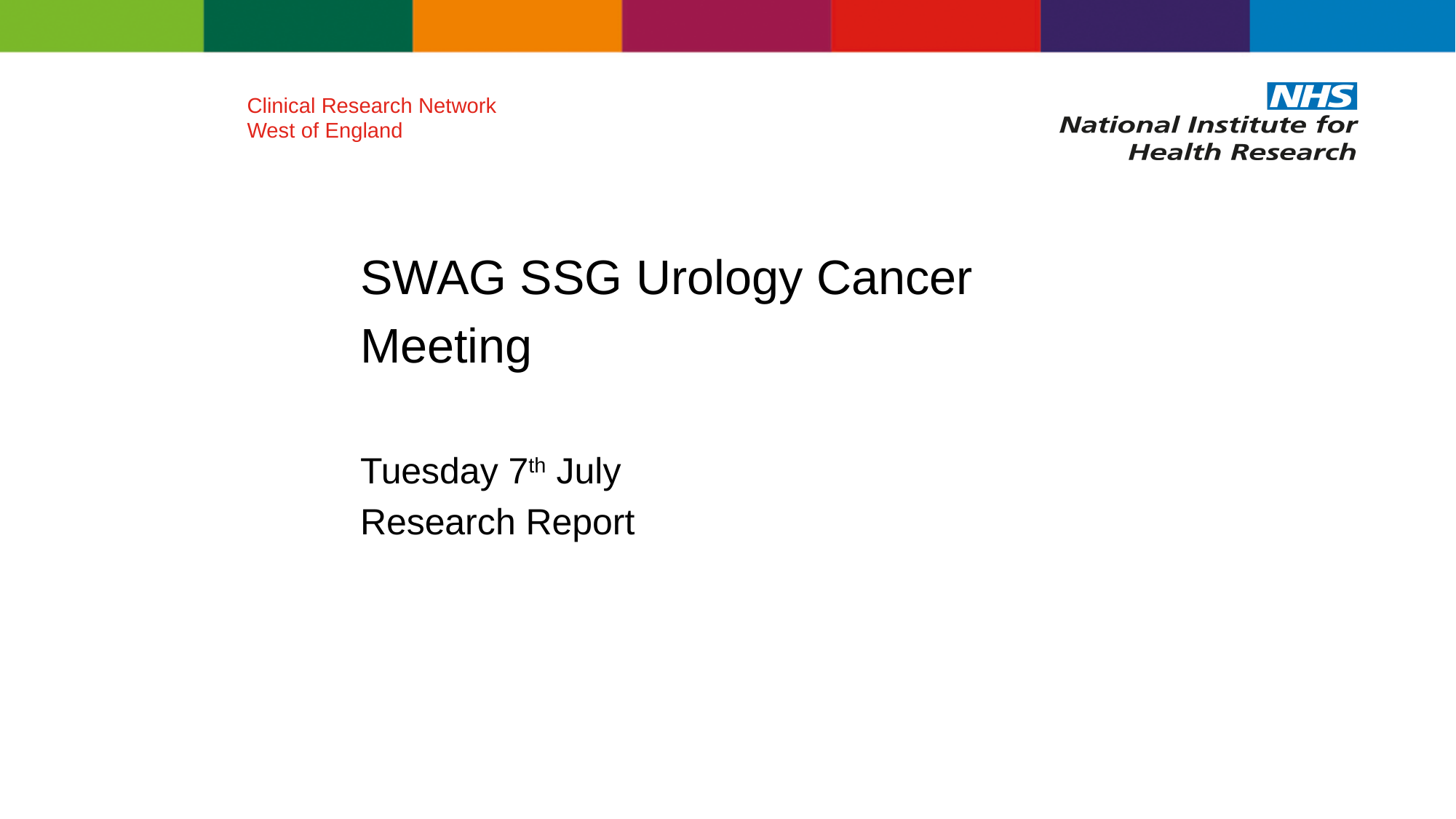

Clinical Research Network
West of England

#

SWAG SSG Urology Cancer
Meeting

Tuesday 7th July
Research Report